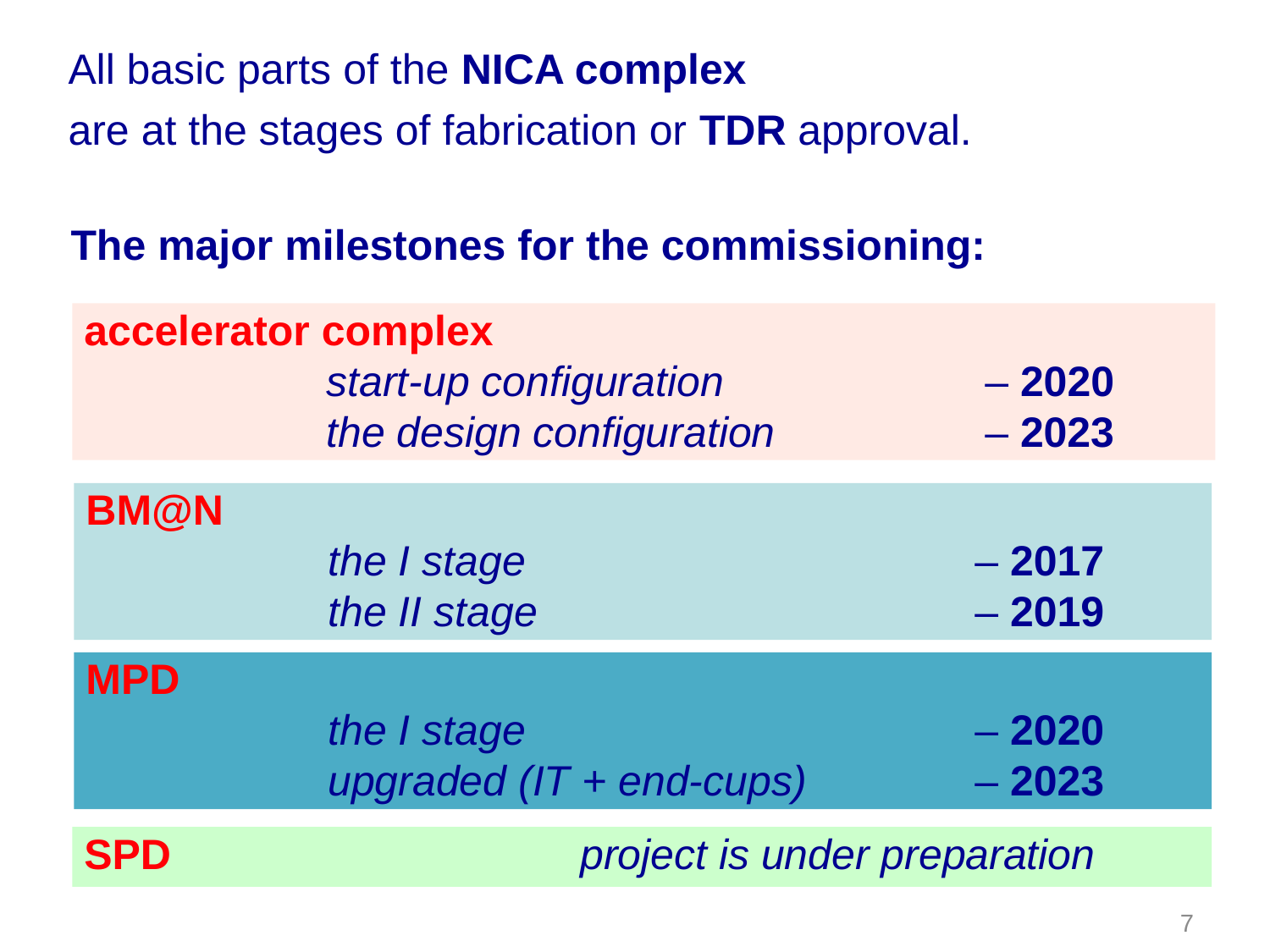

All basic parts of the NICA complex
are at the stages of fabrication or TDR approval.
The major milestones for the commissioning:
 accelerator complex
		start-up configuration                 	  – 2020
		the design configuration		  – 2023
 BM@N
		the I stage				 – 2017
		the II stage 		 		 – 2019
 MPD
		the I stage				 – 2020
		upgraded (IT + end-cups) 	 	 – 2023
 SPD 				project is under preparation
7